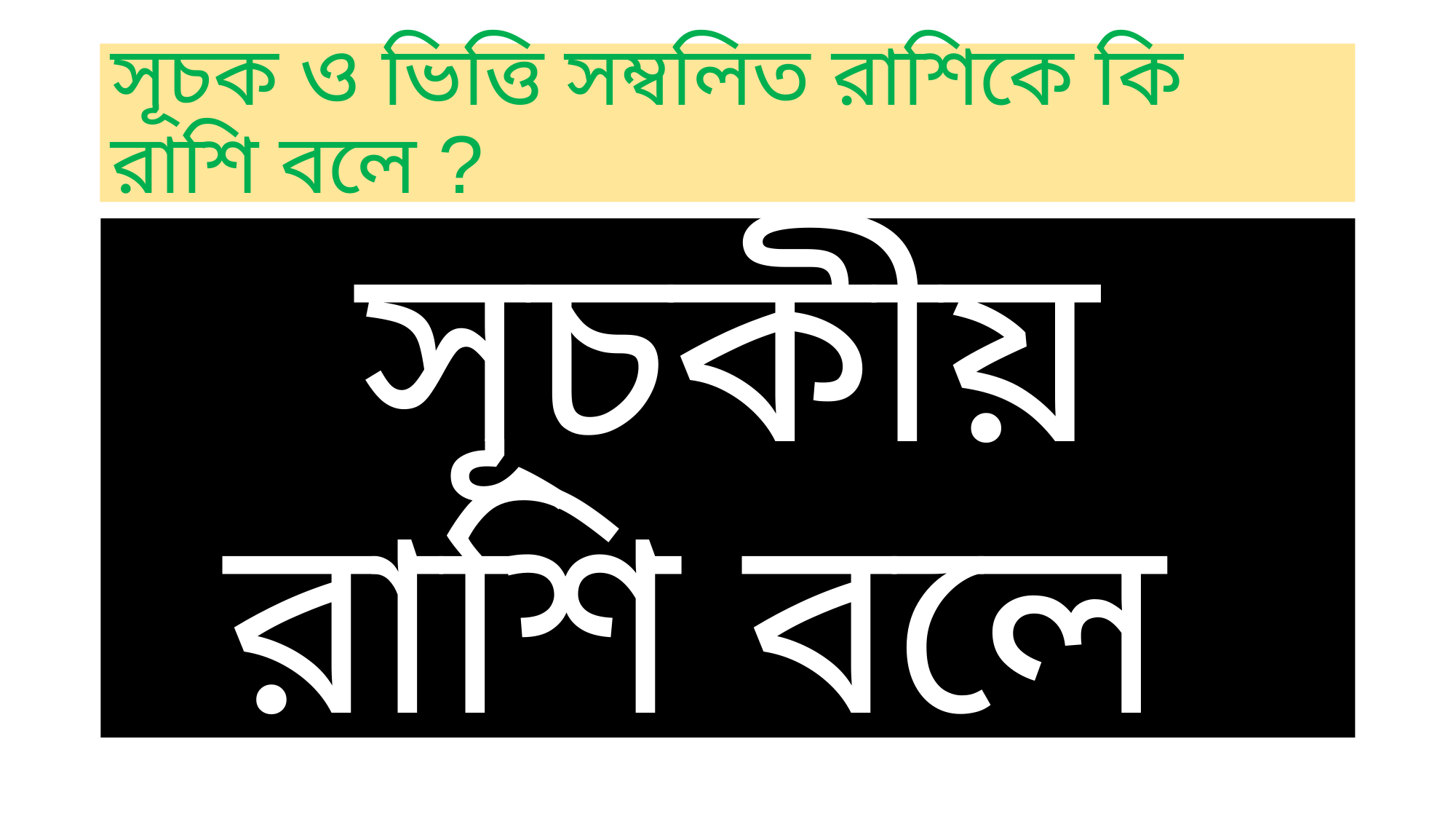

# সূচক ও ভিত্তি সম্বলিত রাশিকে কি রাশি বলে ?
সূচকীয় রাশি বলে